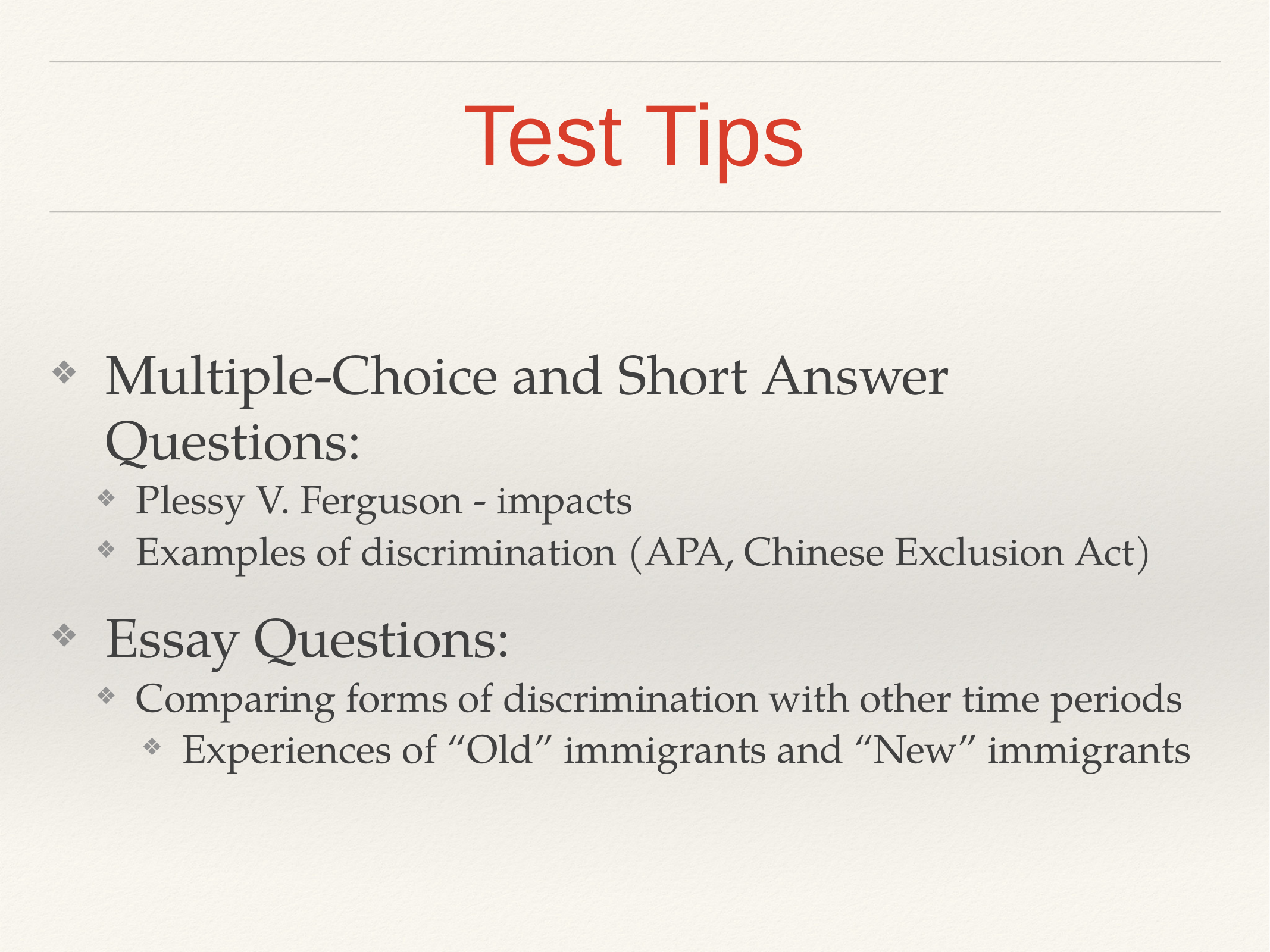

# Test Tips
Multiple-Choice and Short Answer Questions:
Plessy V. Ferguson - impacts
Examples of discrimination (APA, Chinese Exclusion Act)
Essay Questions:
Comparing forms of discrimination with other time periods
Experiences of “Old” immigrants and “New” immigrants